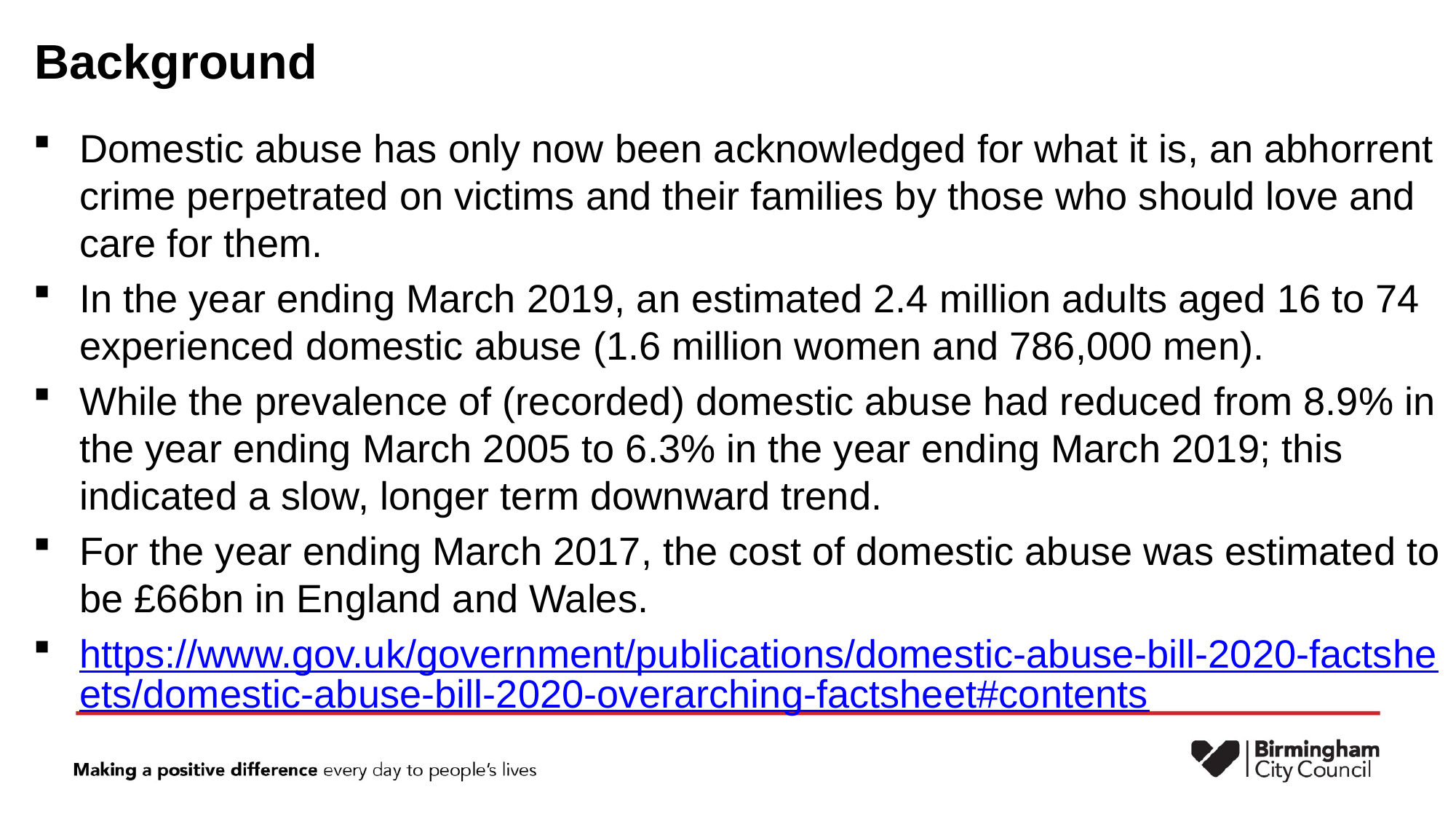

# Background
Domestic abuse has only now been acknowledged for what it is, an abhorrent crime perpetrated on victims and their families by those who should love and care for them.
In the year ending March 2019, an estimated 2.4 million adults aged 16 to 74 experienced domestic abuse (1.6 million women and 786,000 men).
While the prevalence of (recorded) domestic abuse had reduced from 8.9% in the year ending March 2005 to 6.3% in the year ending March 2019; this indicated a slow, longer term downward trend.
For the year ending March 2017, the cost of domestic abuse was estimated to be £66bn in England and Wales.
https://www.gov.uk/government/publications/domestic-abuse-bill-2020-factsheets/domestic-abuse-bill-2020-overarching-factsheet#contents